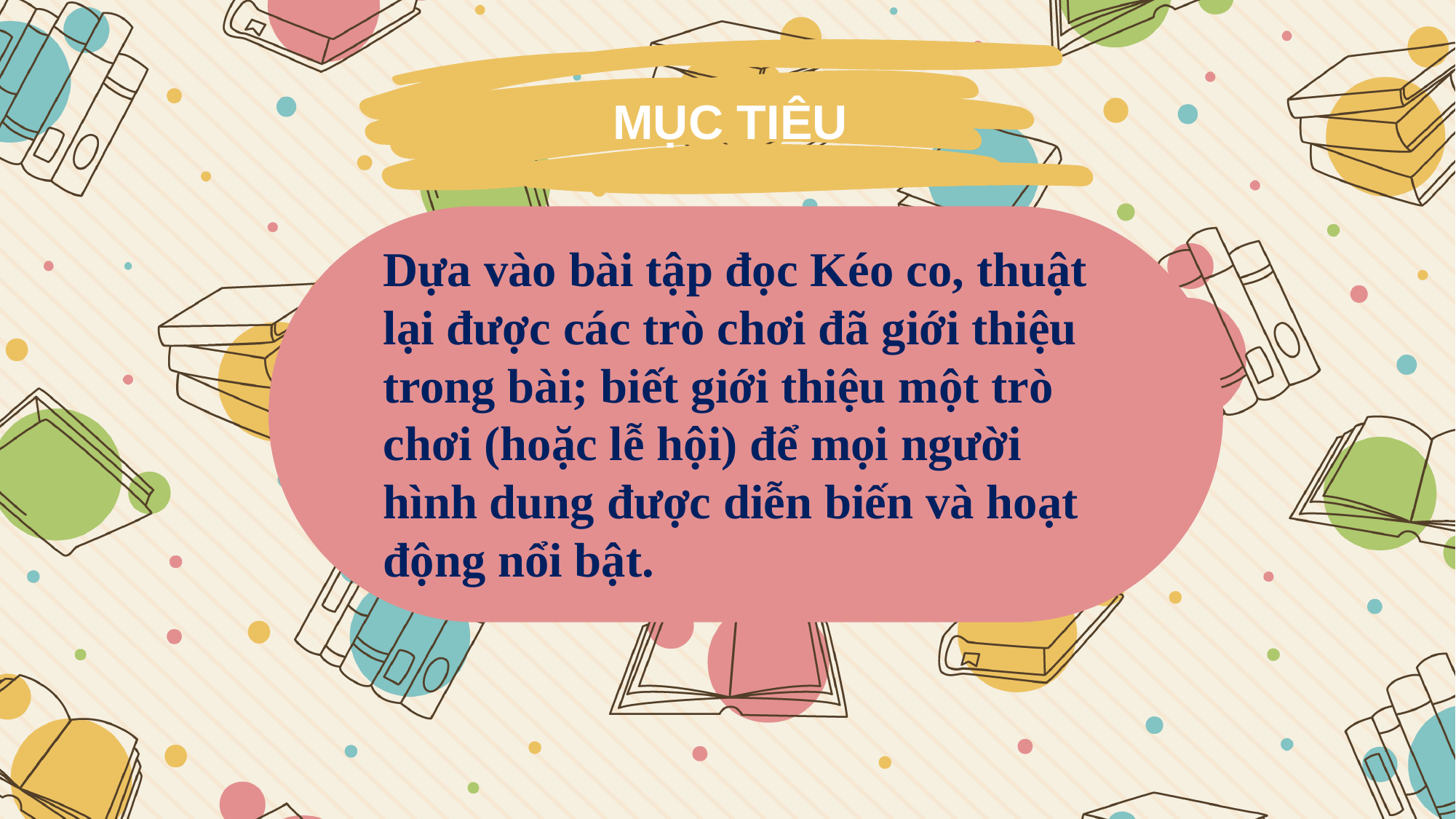

MỤC TIÊU

Dựa vào bài tập đọc Kéo co, thuật lại được các trò chơi đã giới thiệu trong bài; biết giới thiệu một trò chơi (hoặc lễ hội) để mọi người hình dung được diễn biến và hoạt động nổi bật.